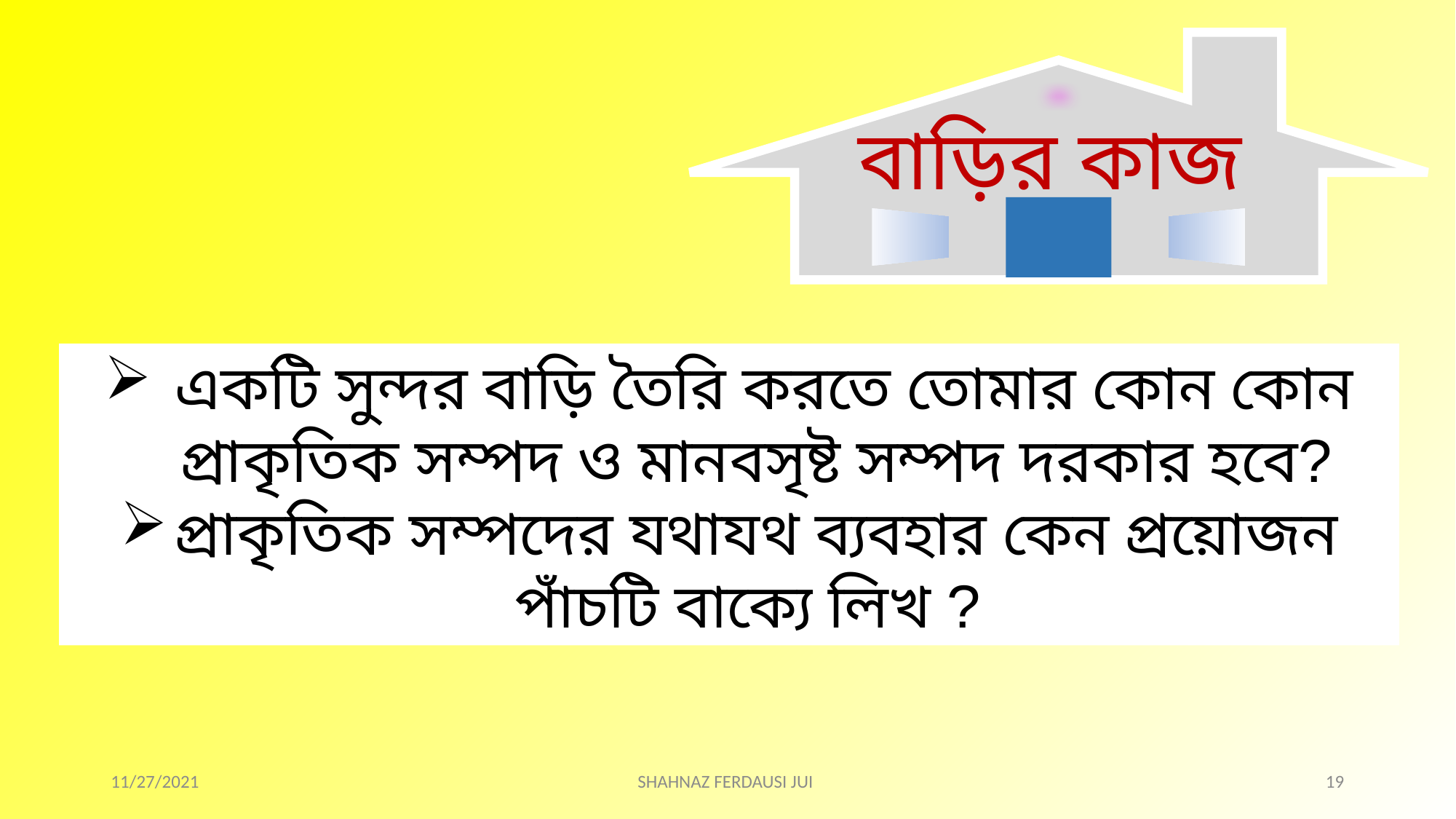

বাড়ির কাজ
 একটি সুন্দর বাড়ি তৈরি করতে তোমার কোন কোন প্রাকৃতিক সম্পদ ও মানবসৃষ্ট সম্পদ দরকার হবে?
প্রাকৃতিক সম্পদের যথাযথ ব্যবহার কেন প্রয়োজন পাঁচটি বাক্যে লিখ ?

11/27/2021
SHAHNAZ FERDAUSI JUI
19